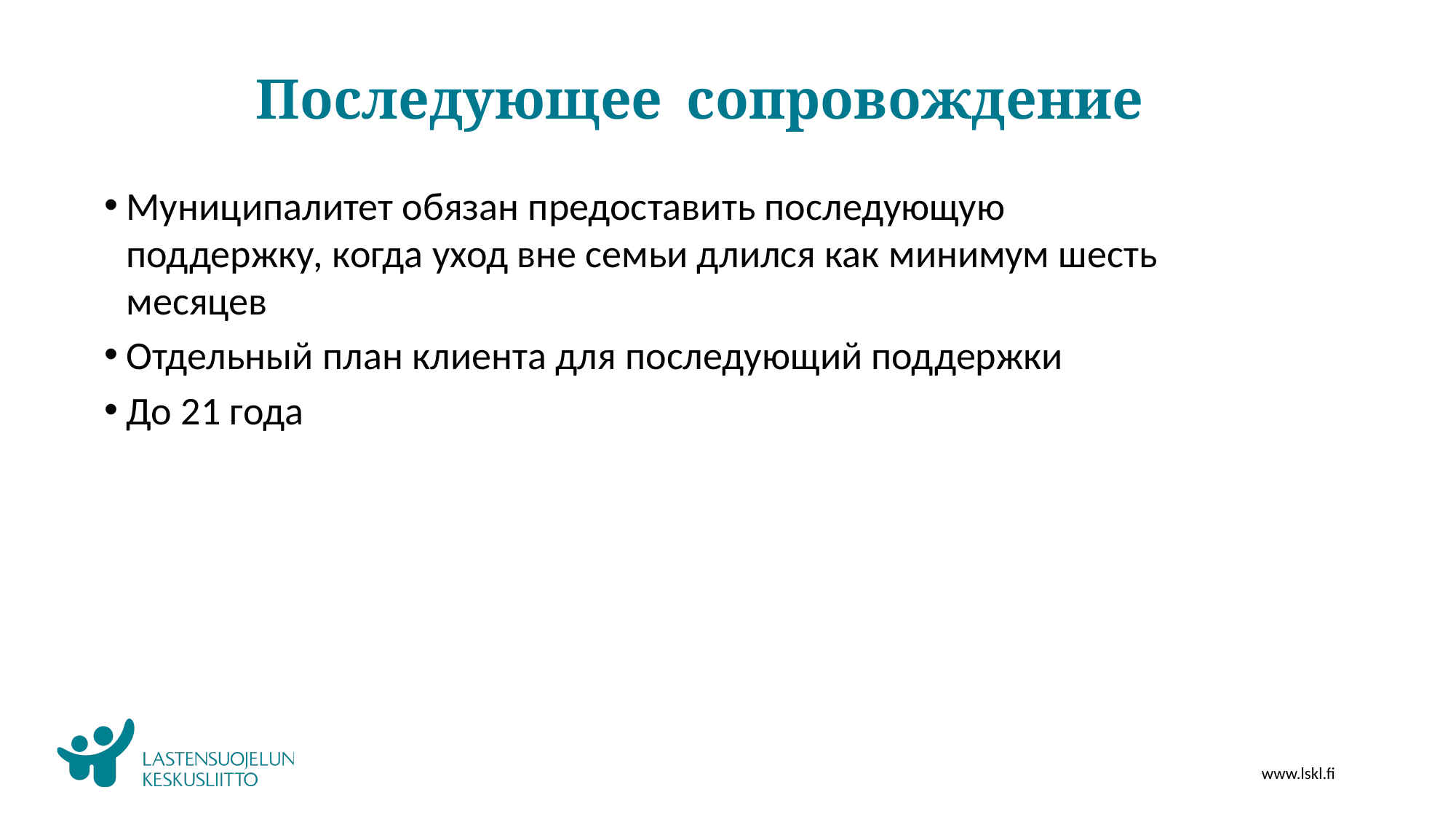

# Последующее  сопровождение
Муниципалитет обязан предоставить последующую поддержку, когда уход вне семьи длился как минимум шесть месяцев
Отдельный план клиента для последующий поддержки
До 21 года